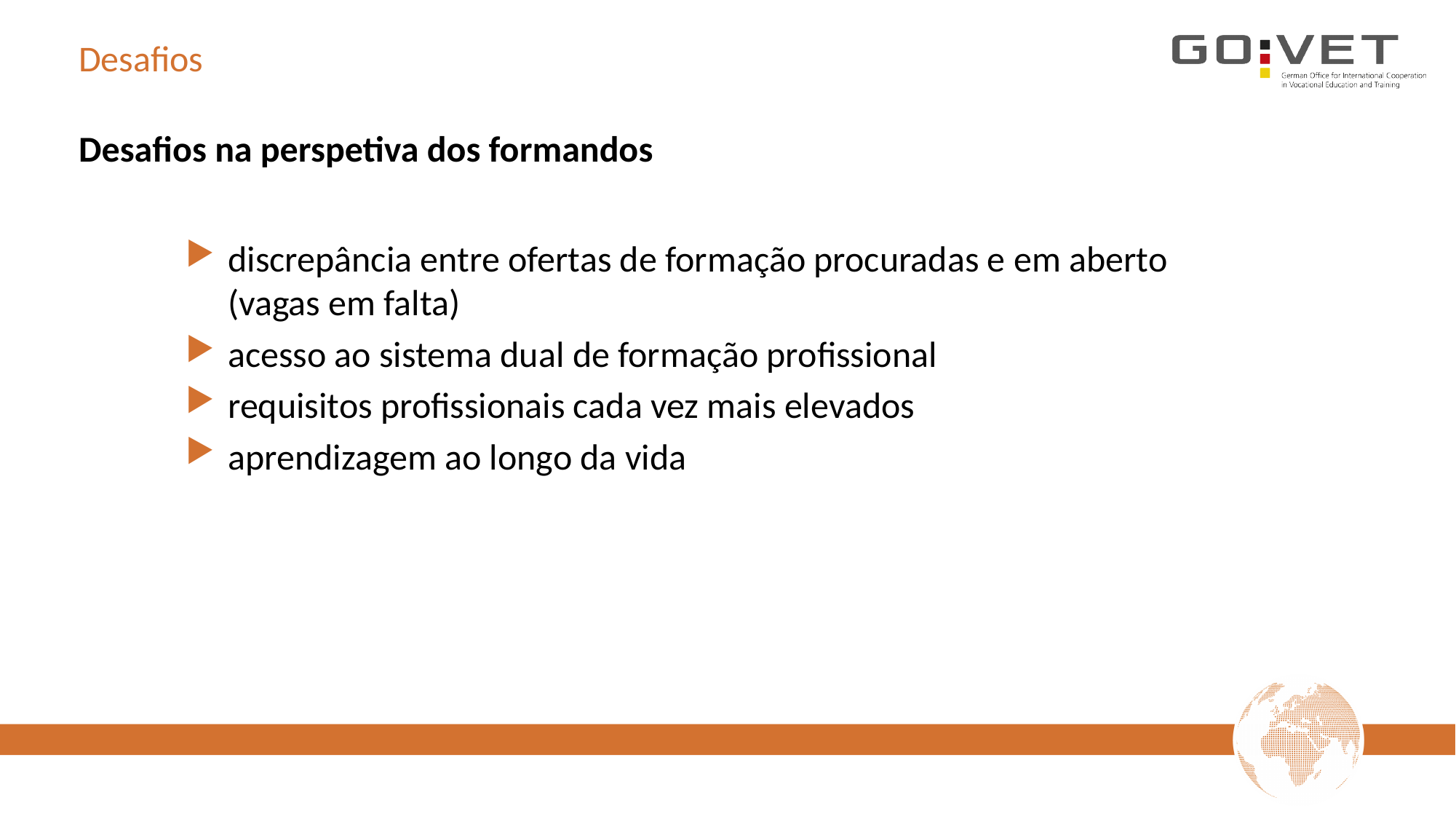

# Desafios
Desafios na perspetiva dos formandos

discrepância entre ofertas de formação procuradas e em aberto
(vagas em falta)
acesso ao sistema dual de formação profissional
requisitos profissionais cada vez mais elevados
aprendizagem ao longo da vida